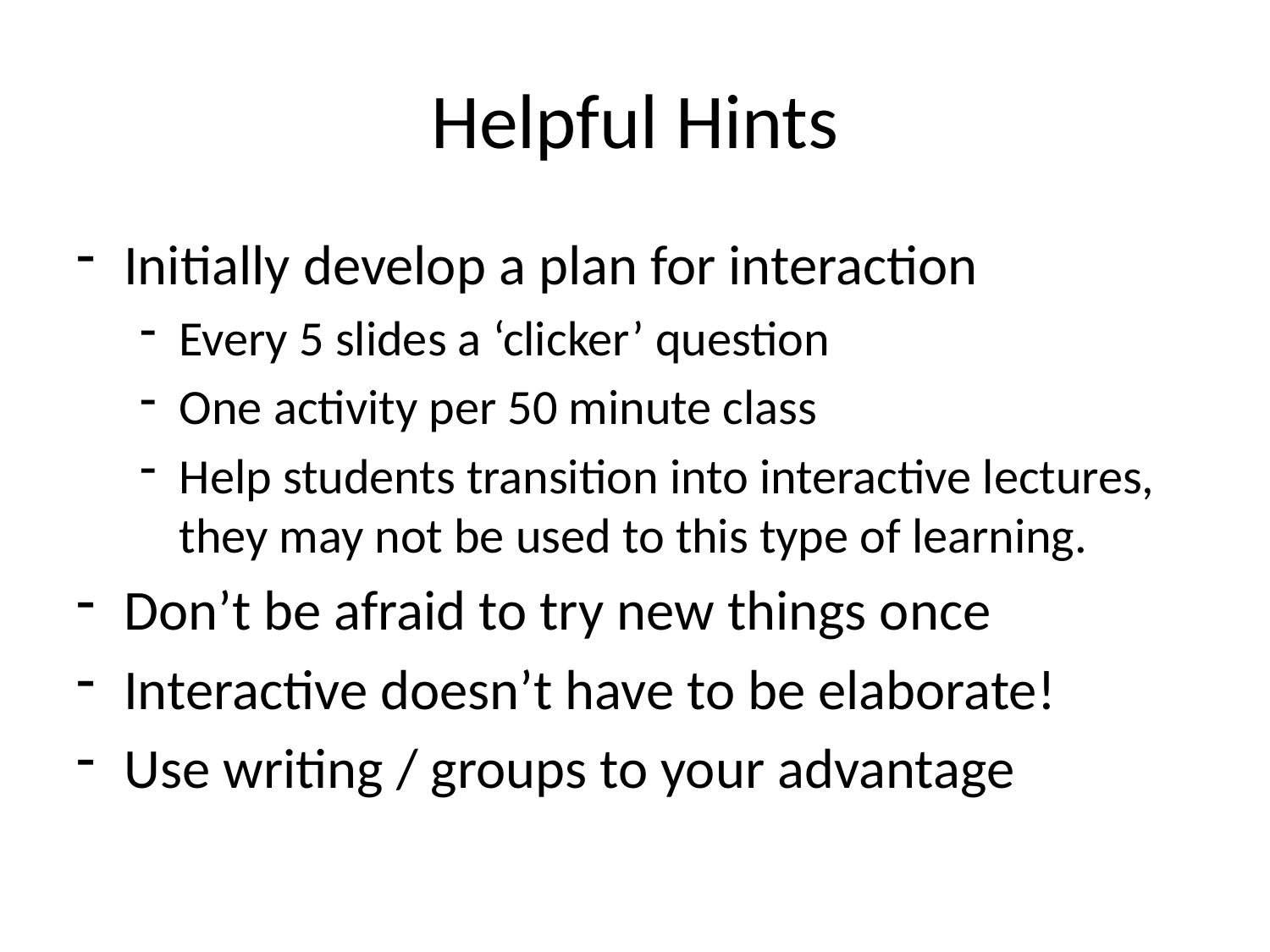

# Helpful Hints
Initially develop a plan for interaction
Every 5 slides a ‘clicker’ question
One activity per 50 minute class
Help students transition into interactive lectures, they may not be used to this type of learning.
Don’t be afraid to try new things once
Interactive doesn’t have to be elaborate!
Use writing / groups to your advantage